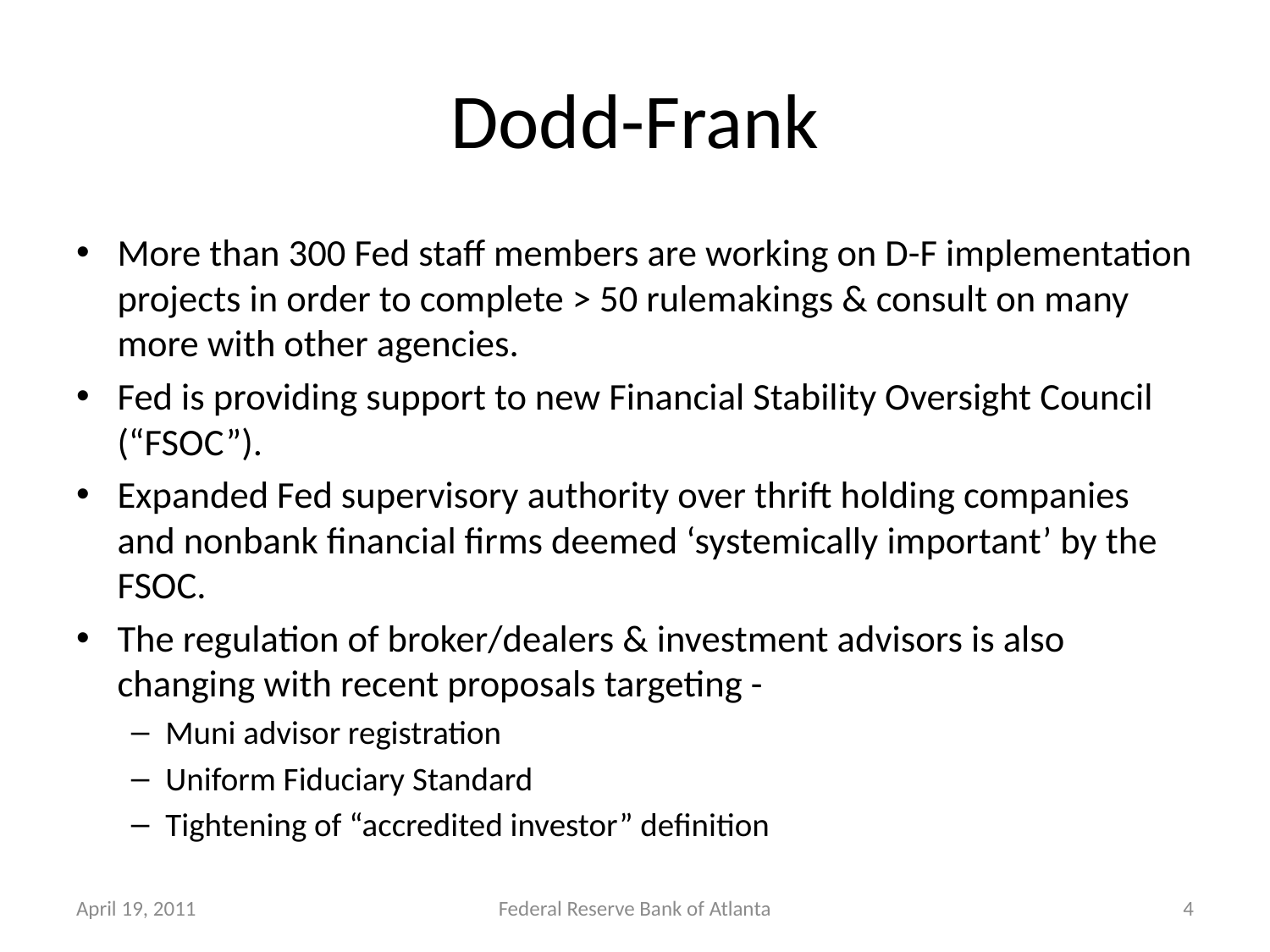

# Dodd-Frank
More than 300 Fed staff members are working on D-F implementation projects in order to complete > 50 rulemakings & consult on many more with other agencies.
Fed is providing support to new Financial Stability Oversight Council (“FSOC”).
Expanded Fed supervisory authority over thrift holding companies and nonbank financial firms deemed ‘systemically important’ by the FSOC.
The regulation of broker/dealers & investment advisors is also changing with recent proposals targeting -
Muni advisor registration
Uniform Fiduciary Standard
Tightening of “accredited investor” definition

April 19, 2011
Federal Reserve Bank of Atlanta
4